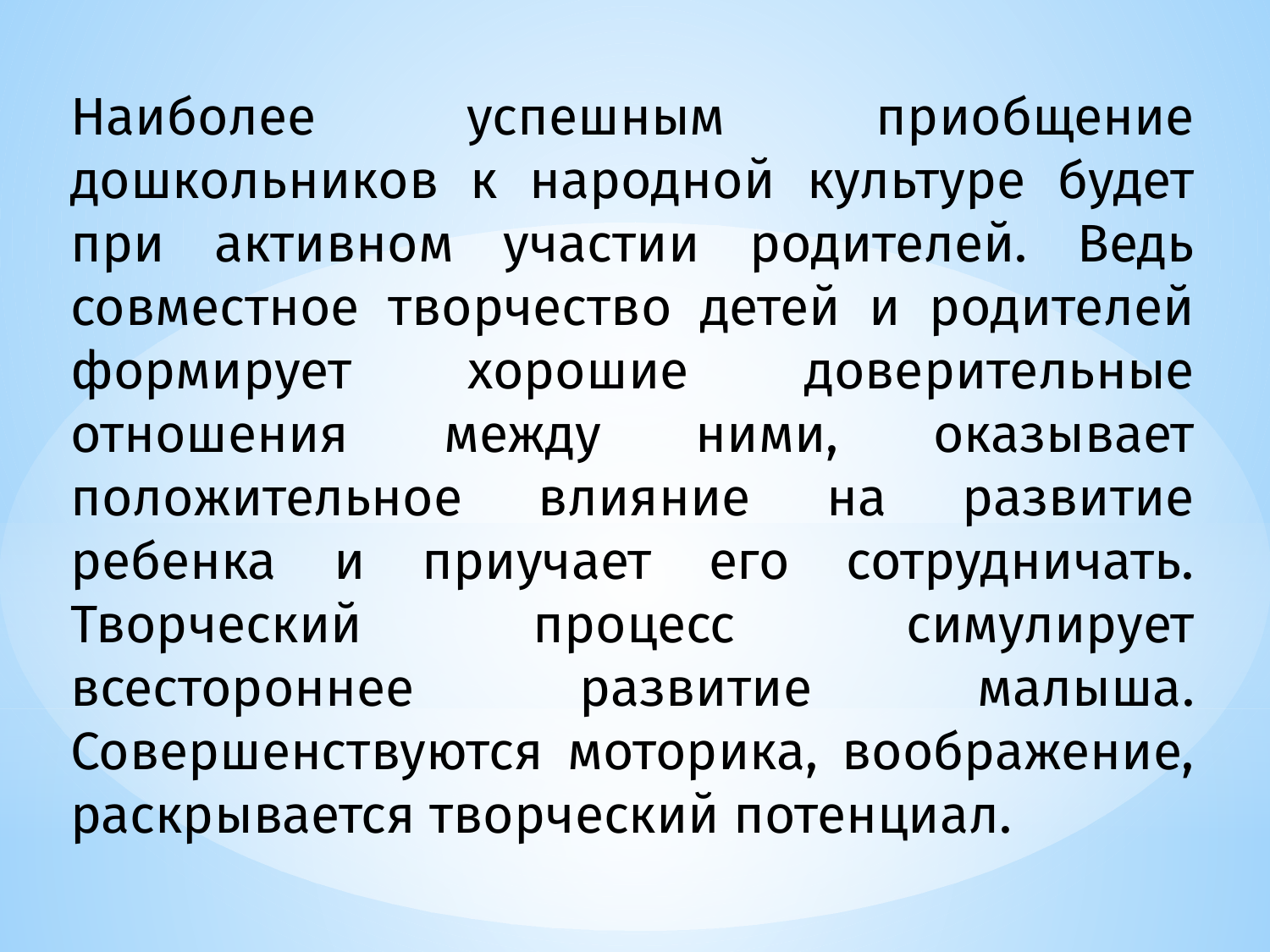

Наиболее успешным приобщение дошкольников к народной культуре будет при активном участии родителей. Ведь совместное творчество детей и родителей формирует хорошие доверительные отношения между ними, оказывает положительное влияние на развитие ребенка и приучает его сотрудничать. Творческий процесс симулирует всестороннее развитие малыша. Совершенствуются моторика, воображение, раскрывается творческий потенциал.